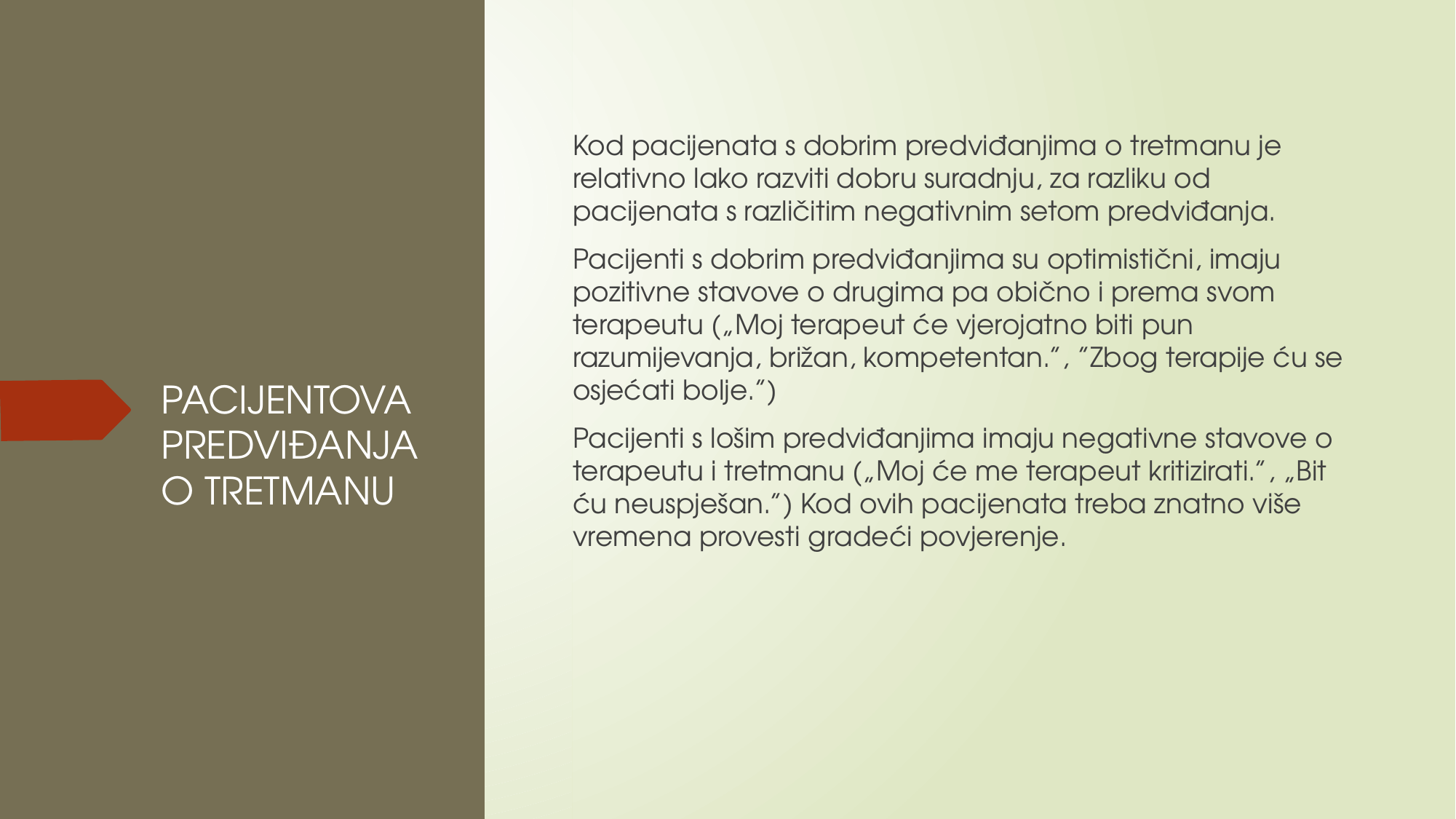

Kod pacijenata s dobrim predviđanjima o tretmanu je relativno lako razviti dobru suradnju, za razliku od pacijenata s različitim negativnim setom predviđanja.
Pacijenti s dobrim predviđanjima su optimistični, imaju pozitivne stavove o drugima pa obično i prema svom terapeutu („Moj terapeut će vjerojatno biti pun razumijevanja, brižan, kompetentan.”, ”Zbog terapije ću se osjećati bolje.”)
Pacijenti s lošim predviđanjima imaju negativne stavove o terapeutu i tretmanu („Moj će me terapeut kritizirati.”, „Bit ću neuspješan.”) Kod ovih pacijenata treba znatno više vremena provesti gradeći povjerenje.

# PACIJENTOVA PREDVIĐANJA O TRETMANU